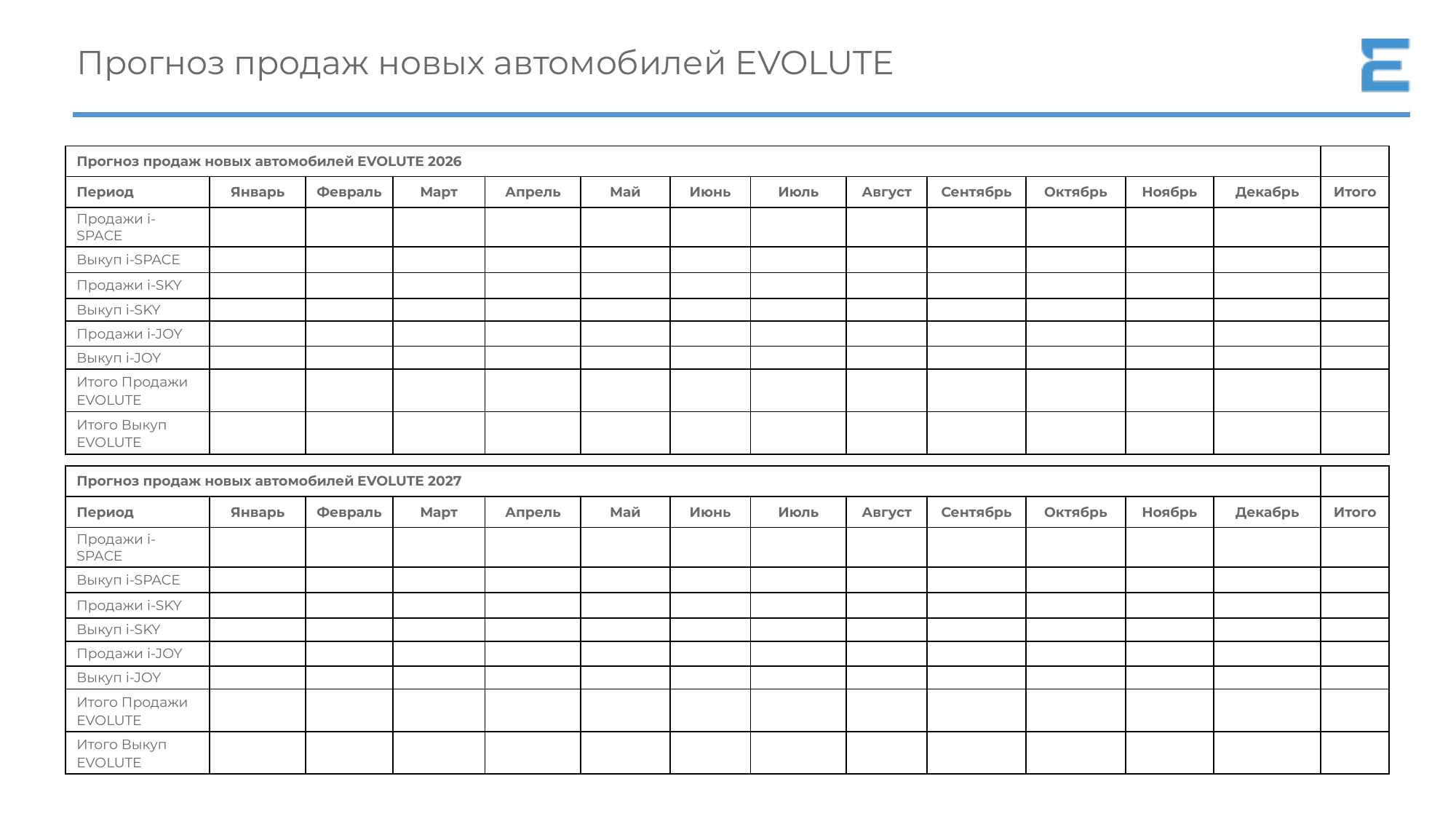

# Прогноз продаж новых автомобилей EVOLUTE
| Прогноз продаж новых автомобилей EVOLUTE 2026 |  |  |  |  |  |  |  |  |  |  |  |  |  |
| --- | --- | --- | --- | --- | --- | --- | --- | --- | --- | --- | --- | --- | --- |
| Период | Январь | Февраль | Март | Апрель | Май | Июнь | Июль | Август | Сентябрь | Октябрь | Ноябрь | Декабрь | Итого |
| Продажи i-SPACE |  |  |  |  |  |  |  |  |  |  |  |  |  |
| Выкуп i-SPACE |  |  |  |  |  |  |  |  |  |  |  |  |  |
| Продажи i-SKY |  |  |  |  |  |  |  |  |  |  |  |  |  |
| Выкуп i-SKY |  |  |  |  |  |  |  |  |  |  |  |  |  |
| Продажи i-JOY |  |  |  |  |  |  |  |  |  |  |  |  |  |
| Выкуп i-JOY |  |  |  |  |  |  |  |  |  |  |  |  |  |
| Итого Продажи EVOLUTE |  |  |  |  |  |  |  |  |  |  |  |  |  |
| Итого Выкуп EVOLUTE |  |  |  |  |  |  |  |  |  |  |  |  |  |
| Прогноз продаж новых автомобилей EVOLUTE 2027 |  |  |  |  |  |  |  |  |  |  |  |  |  |
| --- | --- | --- | --- | --- | --- | --- | --- | --- | --- | --- | --- | --- | --- |
| Период | Январь | Февраль | Март | Апрель | Май | Июнь | Июль | Август | Сентябрь | Октябрь | Ноябрь | Декабрь | Итого |
| Продажи i-SPACE |  |  |  |  |  |  |  |  |  |  |  |  |  |
| Выкуп i-SPACE |  |  |  |  |  |  |  |  |  |  |  |  |  |
| Продажи i-SKY |  |  |  |  |  |  |  |  |  |  |  |  |  |
| Выкуп i-SKY |  |  |  |  |  |  |  |  |  |  |  |  |  |
| Продажи i-JOY |  |  |  |  |  |  |  |  |  |  |  |  |  |
| Выкуп i-JOY |  |  |  |  |  |  |  |  |  |  |  |  |  |
| Итого Продажи EVOLUTE |  |  |  |  |  |  |  |  |  |  |  |  |  |
| Итого Выкуп EVOLUTE |  |  |  |  |  |  |  |  |  |  |  |  |  |